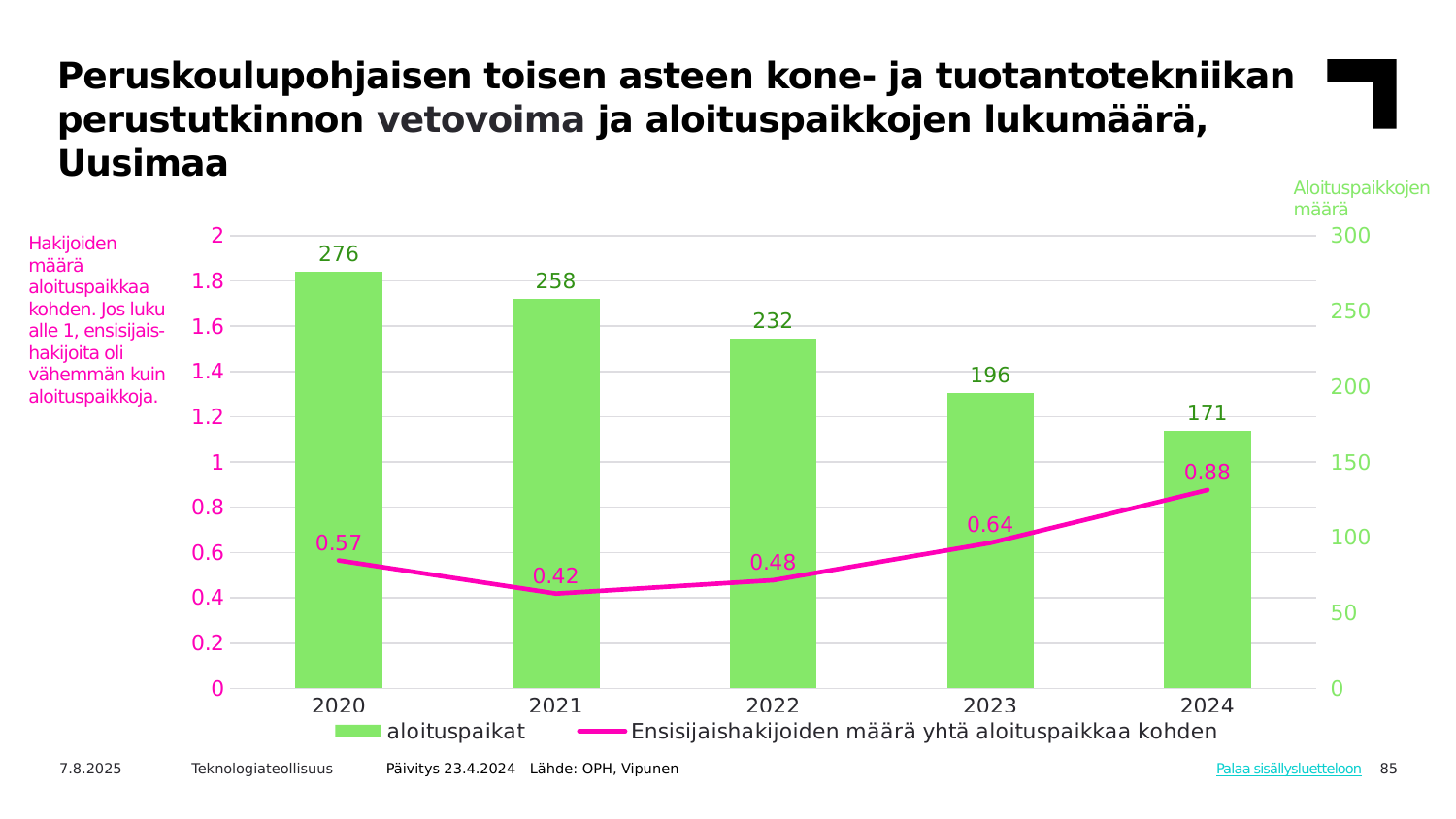

Peruskoulupohjaisen toisen asteen kone- ja tuotantotekniikan perustutkinnon vetovoima ja aloituspaikkojen lukumäärä, Uusimaa
Aloituspaikkojen määrä

### Chart

| Category | aloituspaikat | Ensisijaishakijoiden määrä yhtä aloituspaikkaa kohden |
|---|---|---|
| 2020 | 276.0 | 0.565 |
| 2021 | 258.0 | 0.419 |
| 2022 | 232.0 | 0.478 |
| 2023 | 196.0 | 0.643 |
| 2024 | 171.0 | 0.877 |
Hakijoiden määrä aloituspaikkaa kohden. Jos luku alle 1, ensisijais-hakijoita oli vähemmän kuin aloituspaikkoja.
Päivitys 23.4.2024 Lähde: OPH, Vipunen

7.8.2025
Teknologiateollisuus
85
Palaa sisällysluetteloon